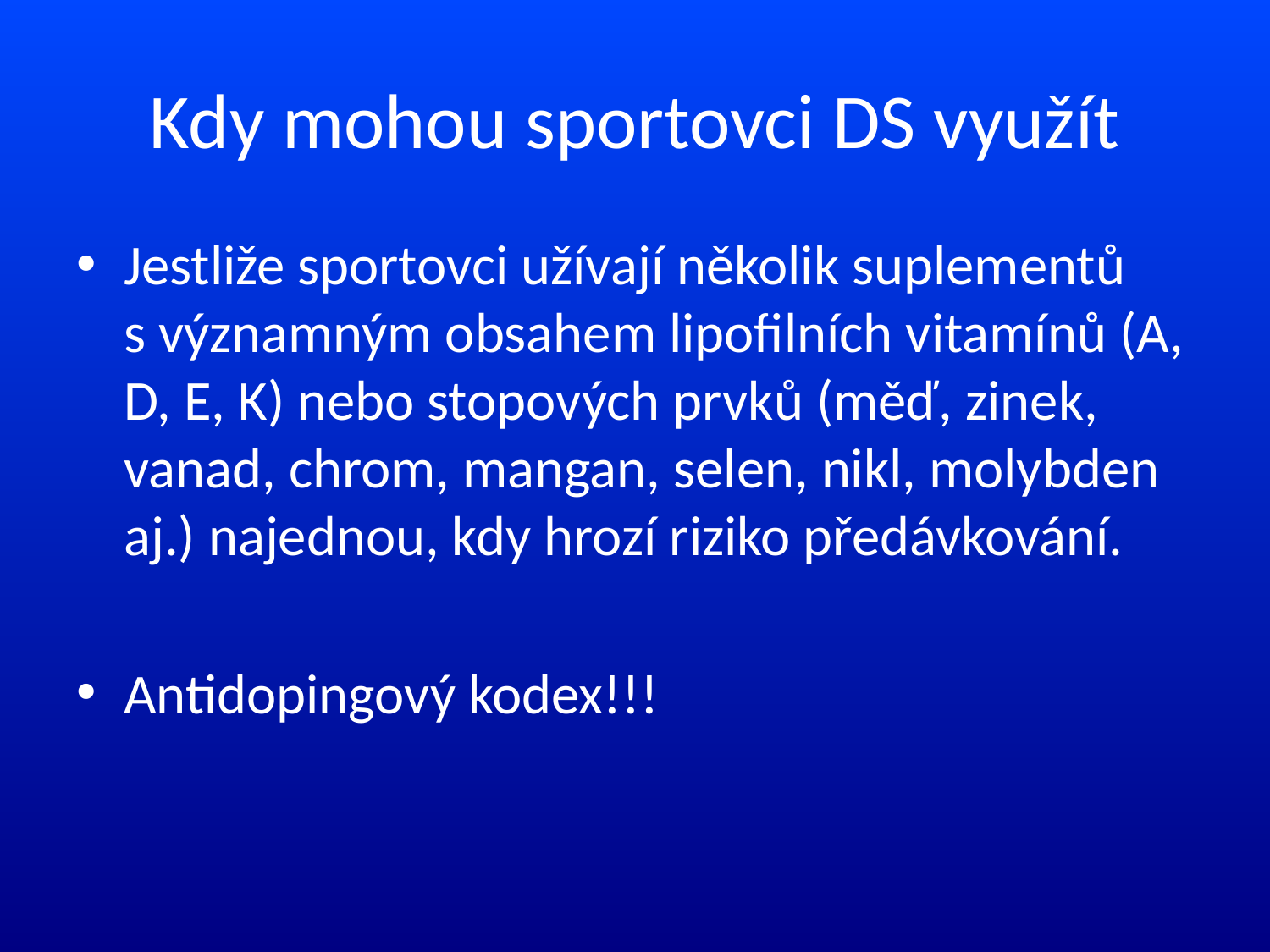

# Kdy mohou sportovci DS využít
Jestliže sportovci užívají několik suplementů s významným obsahem lipofilních vitamínů (A, D, E, K) nebo stopových prvků (měď, zinek, vanad, chrom, mangan, selen, nikl, molybden aj.) najednou, kdy hrozí riziko předávkování.

Antidopingový kodex!!!